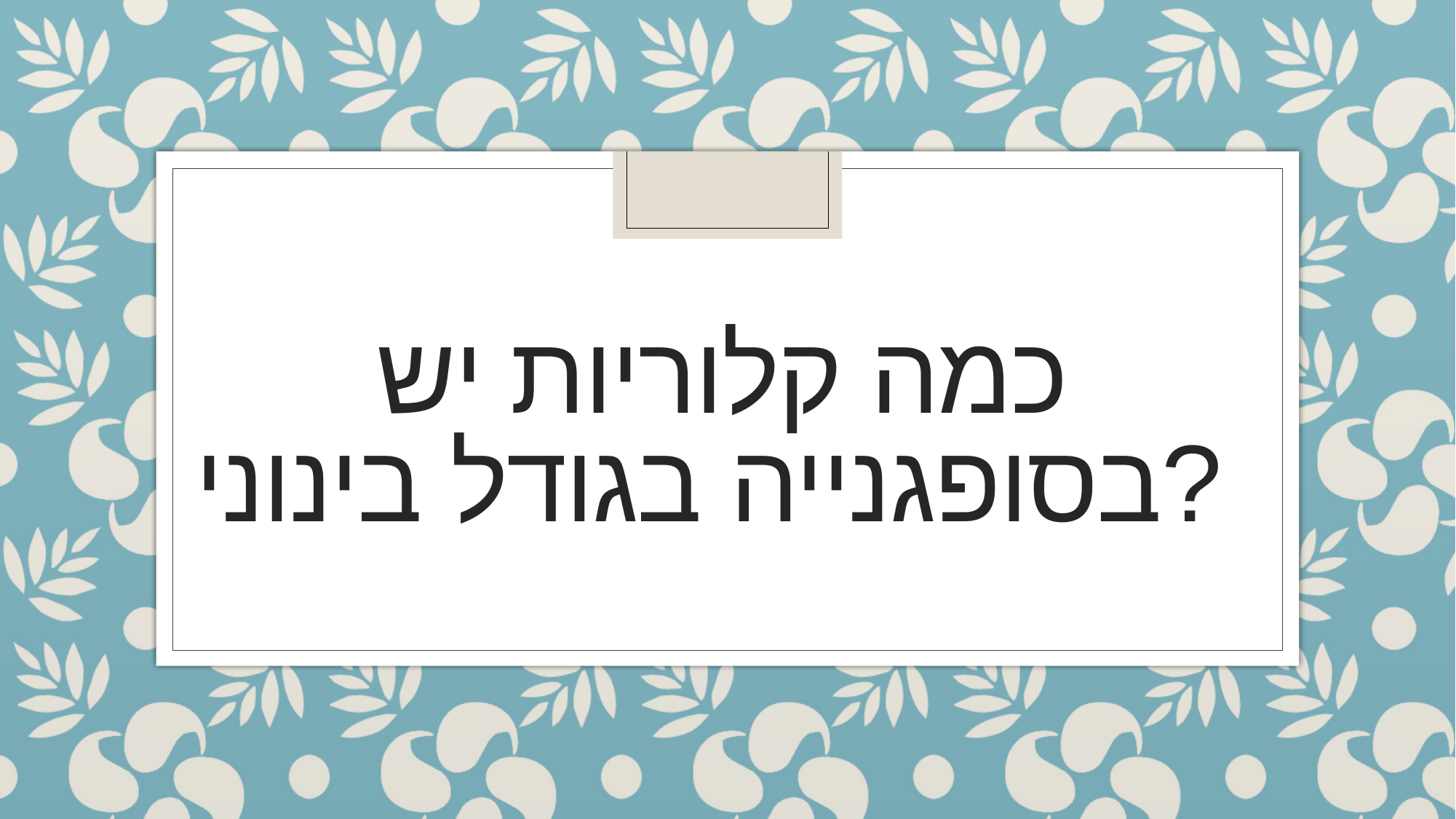

# כמה קלוריות יש בסופגנייה בגודל בינוני?